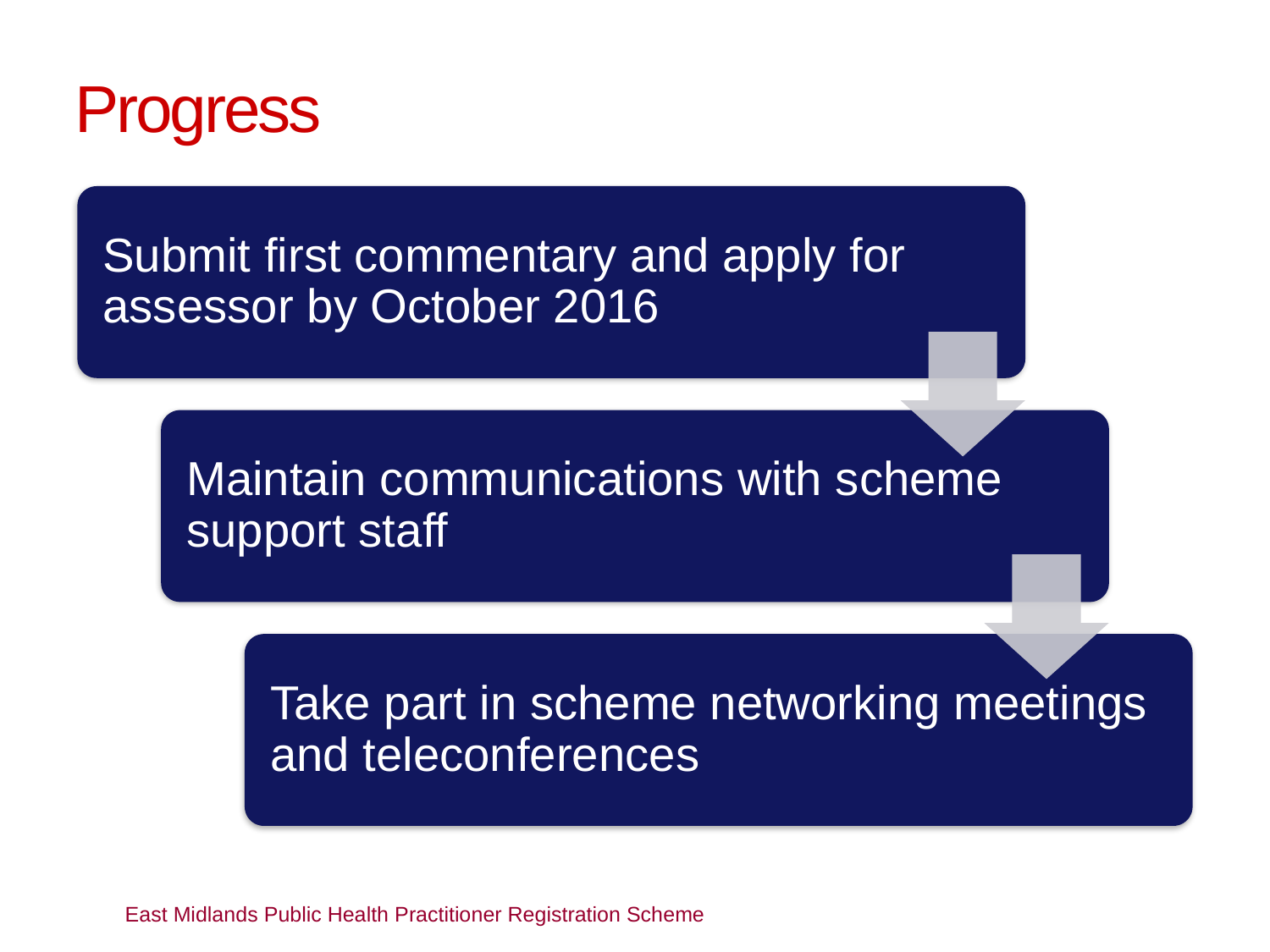

# Progress
Submit first commentary and apply for assessor by October 2016
Maintain communications with scheme support staff
Take part in scheme networking meetings and teleconferences

East Midlands Public Health Practitioner Registration Scheme